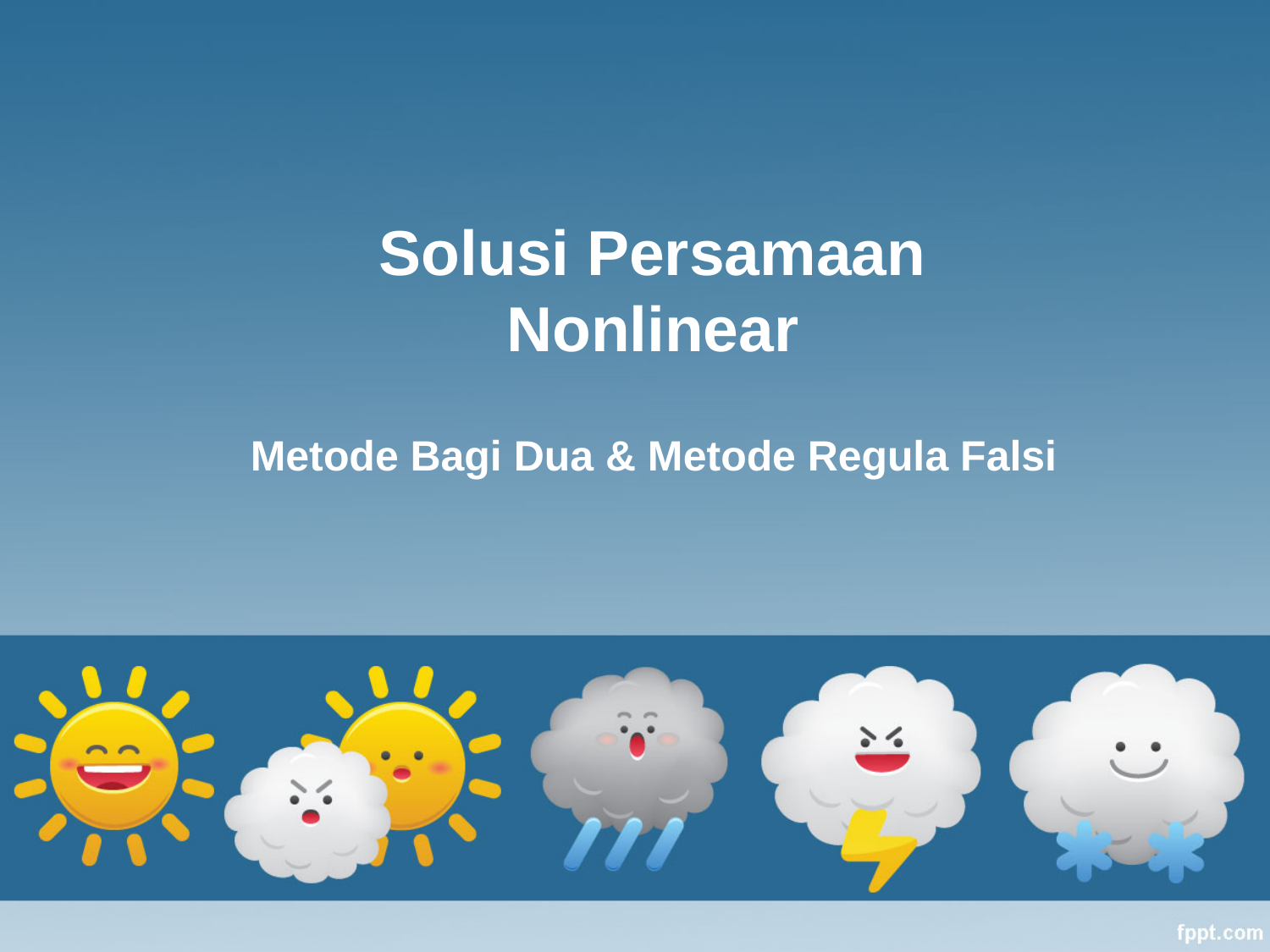

# Solusi Persamaan Nonlinear
Metode Bagi Dua & Metode Regula Falsi